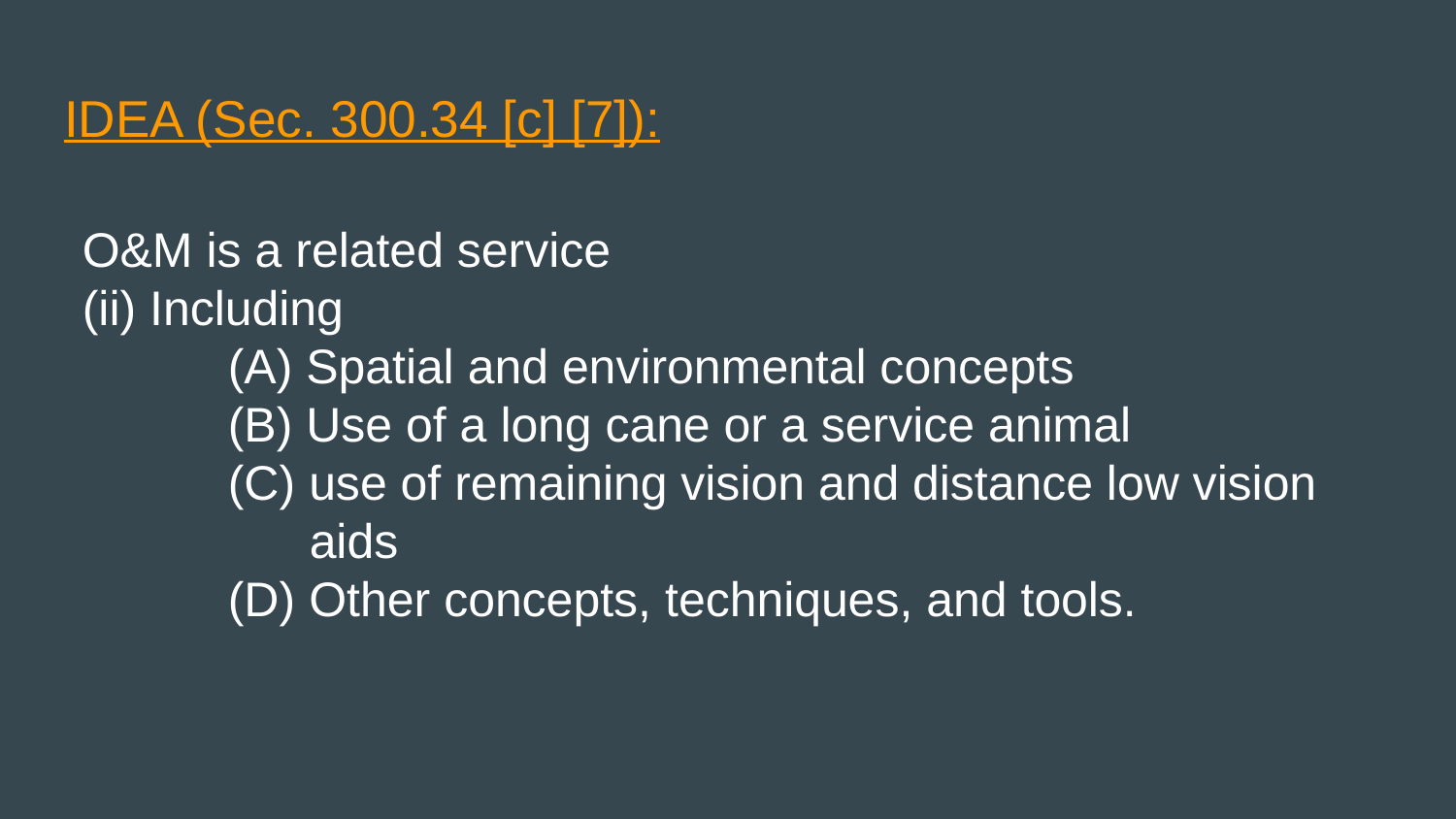

# IDEA (Sec. 300.34 [c] [7]):

O&M is a related service
(ii) Including
	(A) Spatial and environmental concepts
	(B) Use of a long cane or a service animal
	(C) use of remaining vision and distance low vision
	      aids
	(D) Other concepts, techniques, and tools.